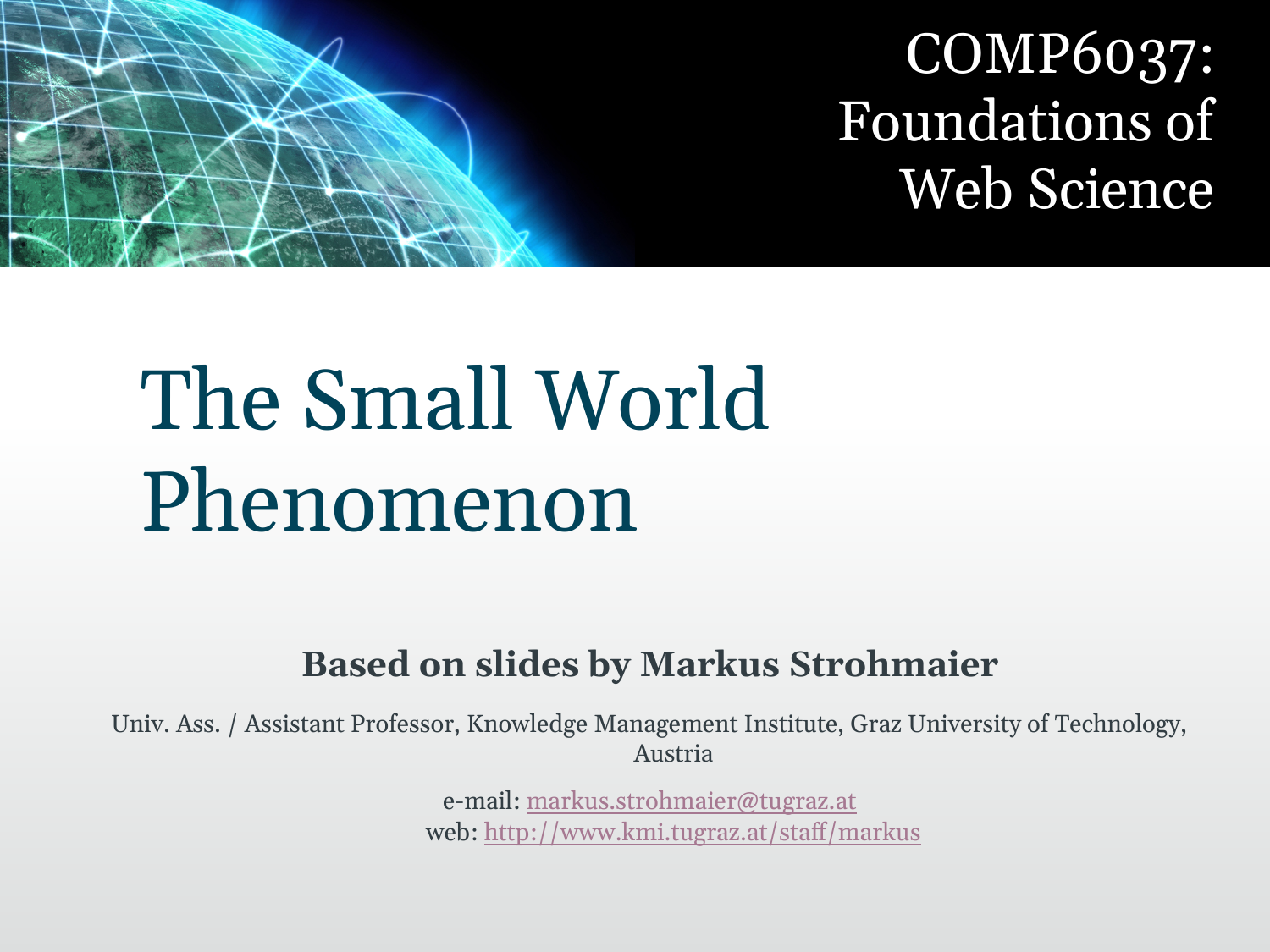

# The Small World Phenomenon
Based on slides by Markus Strohmaier
Univ. Ass. / Assistant Professor, Knowledge Management Institute, Graz University of Technology, Austria
e-mail: markus.strohmaier@tugraz.at
web: http://www.kmi.tugraz.at/staff/markus